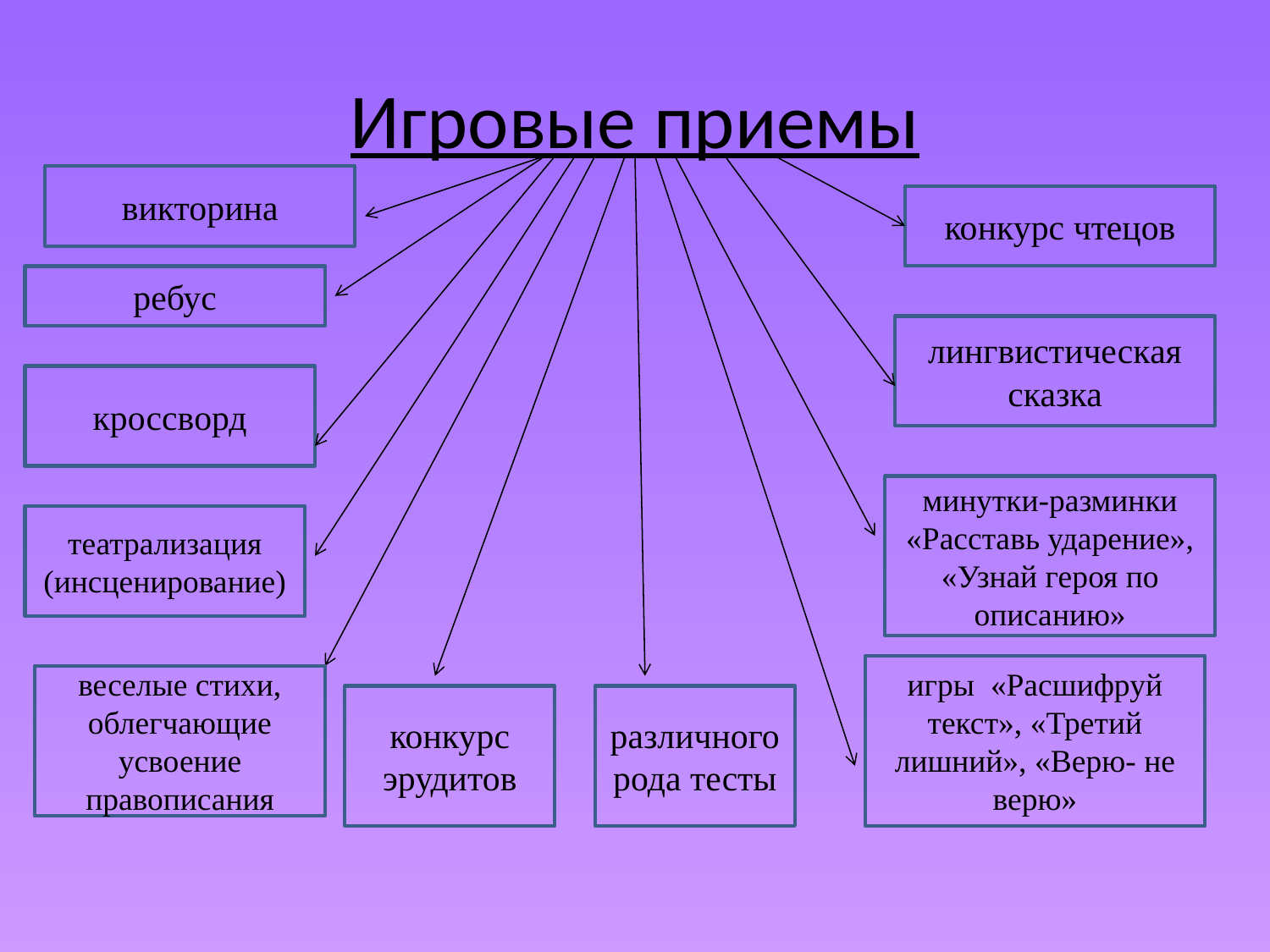

# Игровые приемы
викторина
конкурс чтецов

ребус
лингвистическая сказка
кроссворд
минутки-разминки «Расставь ударение», «Узнай героя по описанию»
театрализация (инсценирование)
игры  «Расшифруй текст», «Третий лишний», «Верю- не верю»
веселые стихи, облегчающие усвоение правописания
конкурс эрудитов
различного рода тесты